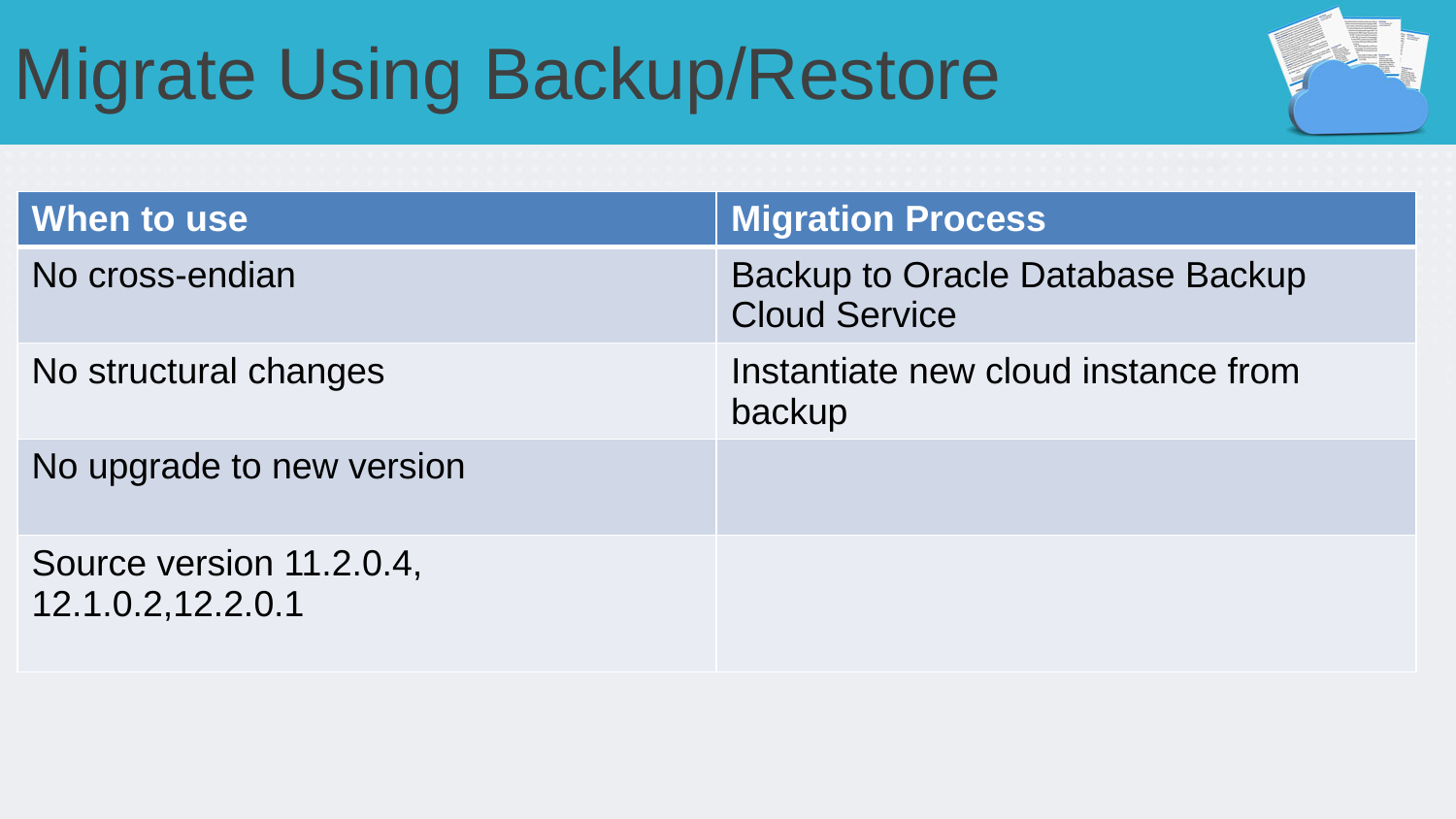

# Migrate Using Backup/Restore
| When to use | Migration Process |
| --- | --- |
| No cross-endian | Backup to Oracle Database Backup Cloud Service |
| No structural changes | Instantiate new cloud instance from backup |
| No upgrade to new version |  |
| Source version 11.2.0.4, 12.1.0.2,12.2.0.1 |  |